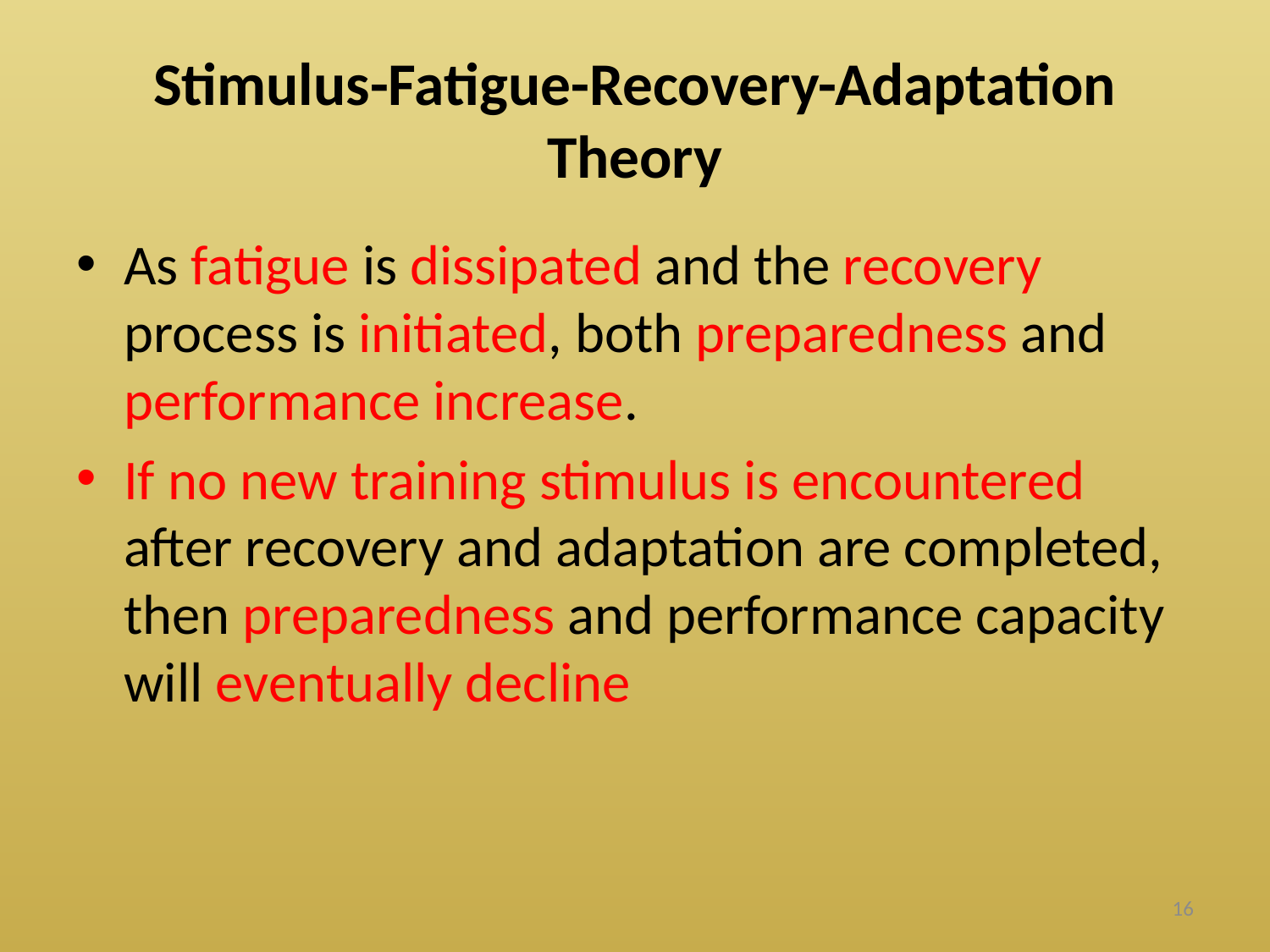

# Stimulus-Fatigue-Recovery-Adaptation Theory
As fatigue is dissipated and the recovery process is initiated, both preparedness and performance increase.
If no new training stimulus is encountered after recovery and adaptation are completed, then preparedness and performance capacity will eventually decline
16